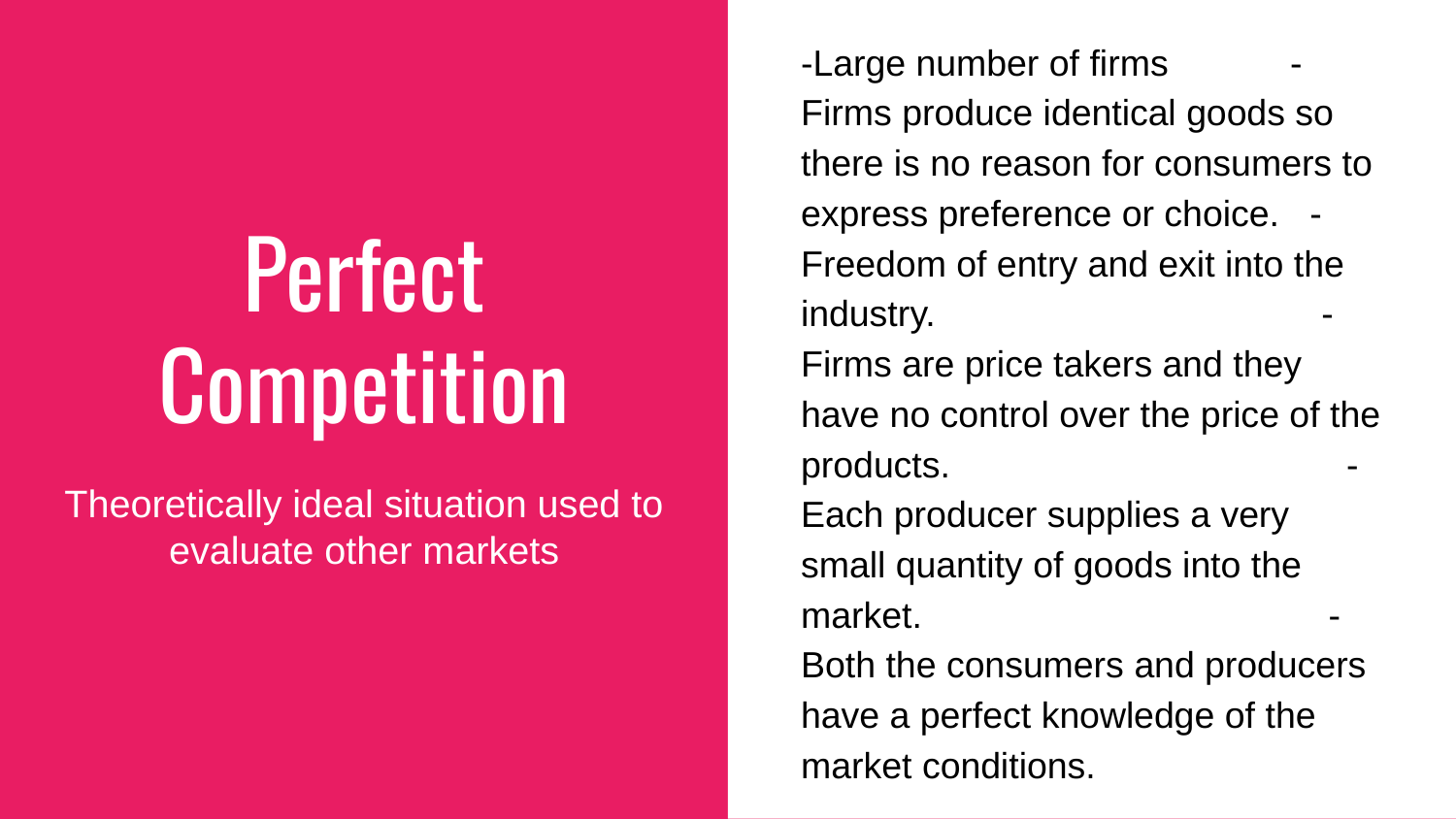

-Large number of firms            -Firms produce identical goods so there is no reason for consumers to express preference or choice.   -Freedom of entry and exit into the industry.                                      -Firms are price takers and they have no control over the price of the products.                                       -Each producer supplies a very small quantity of goods into the market.                                        -Both the consumers and producers have a perfect knowledge of the market conditions.
# Perfect Competition
Theoretically ideal situation used to evaluate other markets